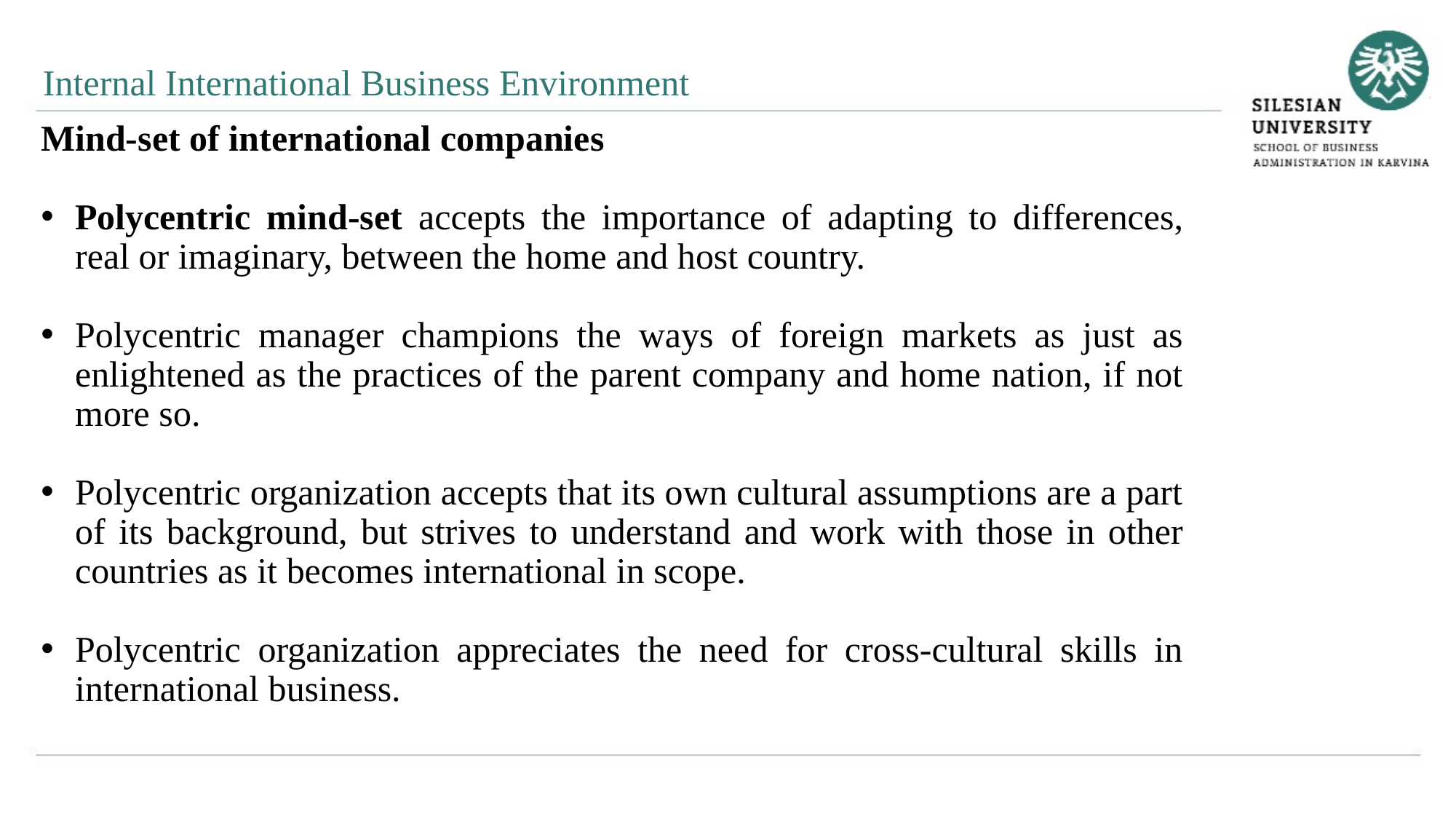

Internal International Business Environment
Mind-set of international companies

Polycentric mind-set accepts the importance of adapting to differences, real or imaginary, between the home and host country.

Polycentric manager champions the ways of foreign markets as just as enlightened as the practices of the parent company and home nation, if not more so.

Polycentric organization accepts that its own cultural assumptions are a part of its background, but strives to understand and work with those in other countries as it becomes international in scope.

Polycentric organization appreciates the need for cross-cultural skills in international business.